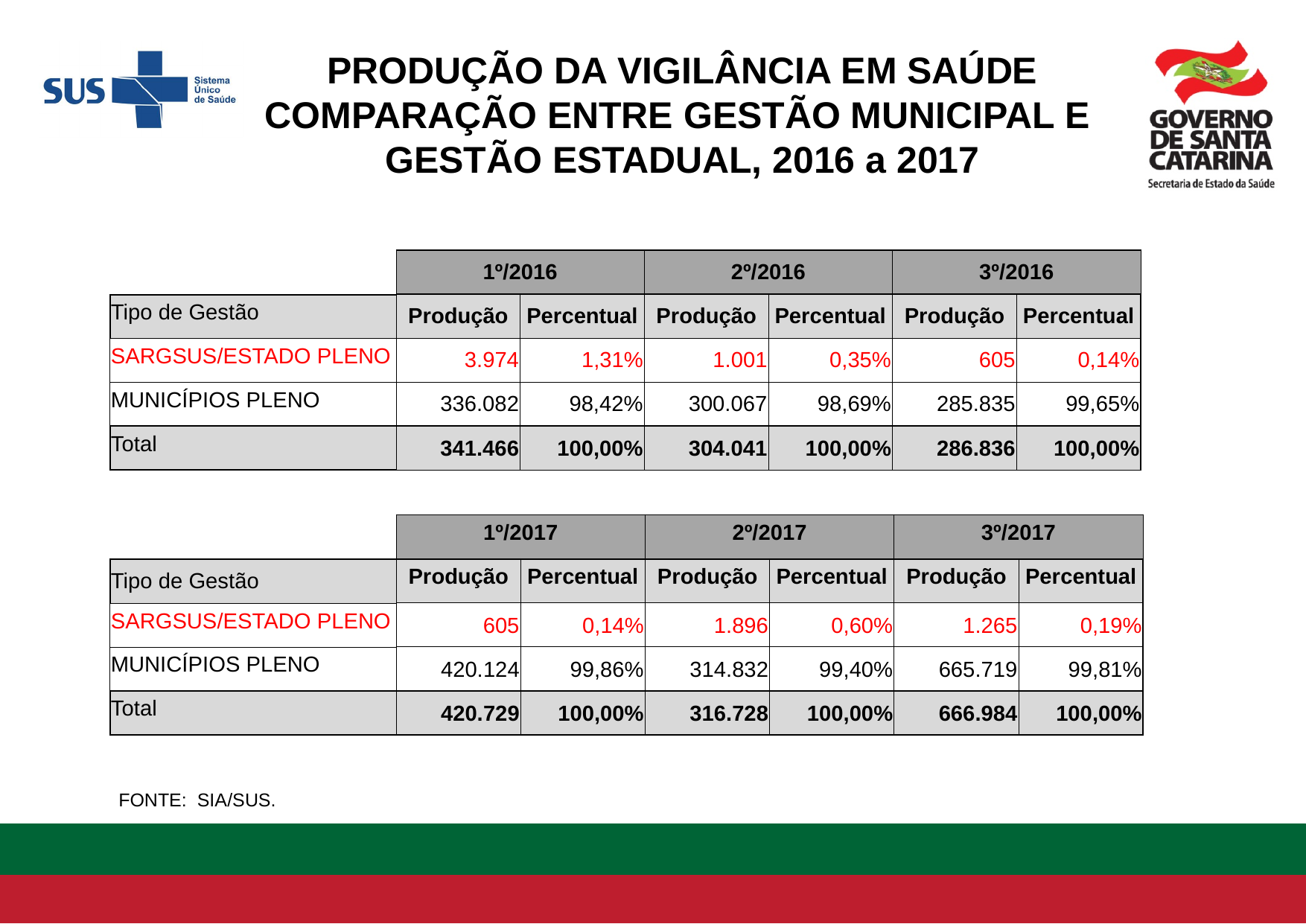

PRODUÇÃO DA VIGILÂNCIA EM SAÚDE
COMPARAÇÃO ENTRE GESTÃO MUNICIPAL E
GESTÃO ESTADUAL, 2016 a 2017
|  |
| --- |
| Tipo de Gestão |
| SARGSUS/ESTADO PLENO |
| MUNICÍPIOS PLENO |
| Total |
| 1º/2016 |  | 2º/2016 |  | 3º/2016 |  |
| --- | --- | --- | --- | --- | --- |
| Produção | Percentual | Produção | Percentual | Produção | Percentual |
| 3.974 | 1,31% | 1.001 | 0,35% | 605 | 0,14% |
| 336.082 | 98,42% | 300.067 | 98,69% | 285.835 | 99,65% |
| 341.466 | 100,00% | 304.041 | 100,00% | 286.836 | 100,00% |
|  |
| --- |
| Tipo de Gestão |
| SARGSUS/ESTADO PLENO |
| MUNICÍPIOS PLENO |
| Total |
| 1º/2017 |  | 2º/2017 |  | 3º/2017 |  |
| --- | --- | --- | --- | --- | --- |
| Produção | Percentual | Produção | Percentual | Produção | Percentual |
| 605 | 0,14% | 1.896 | 0,60% | 1.265 | 0,19% |
| 420.124 | 99,86% | 314.832 | 99,40% | 665.719 | 99,81% |
| 420.729 | 100,00% | 316.728 | 100,00% | 666.984 | 100,00% |

FONTE:  SIA/SUS.